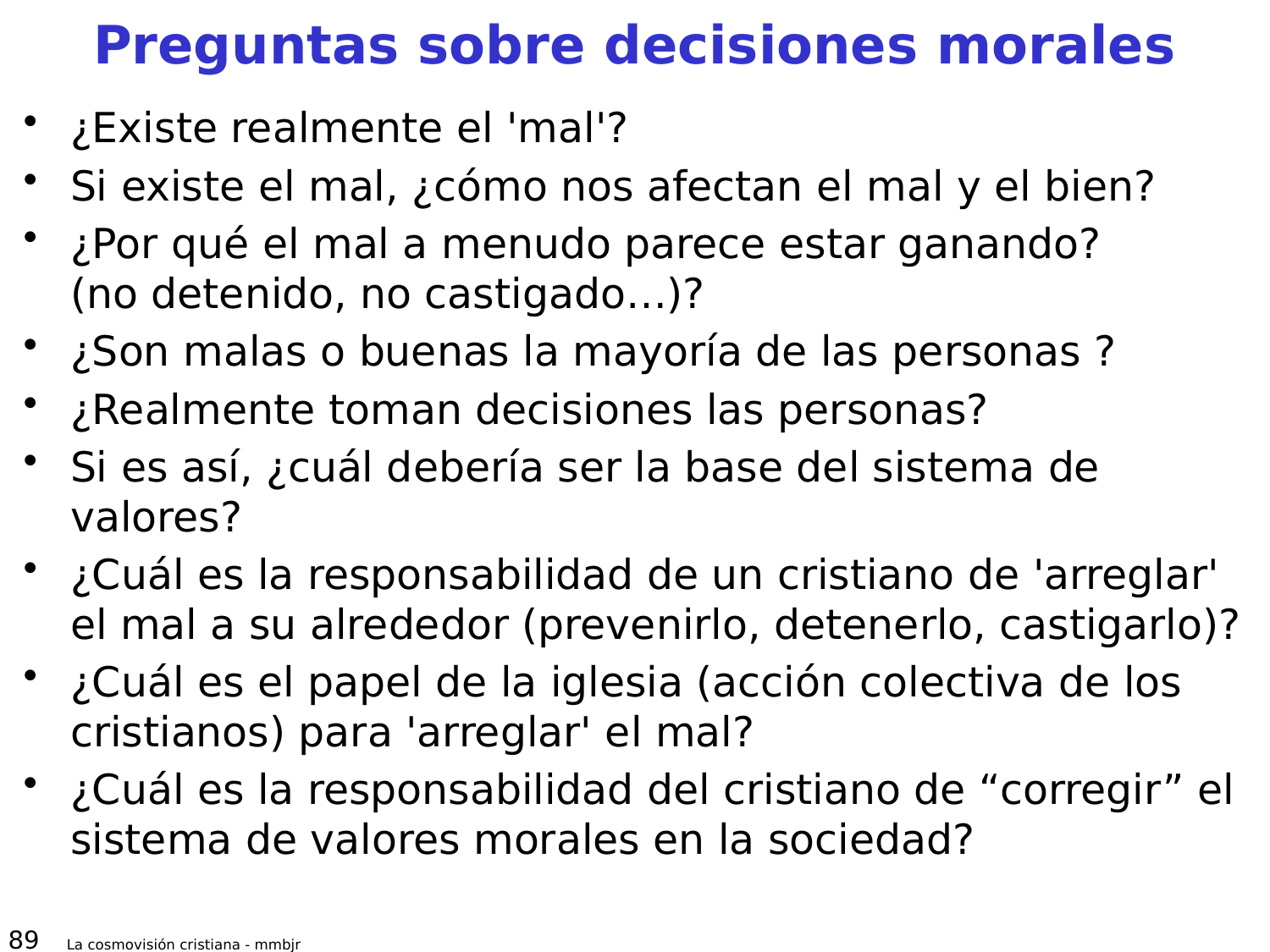

# Preguntas sobre decisiones morales
¿Existe realmente el 'mal'?
Si existe el mal, ¿cómo nos afectan el mal y el bien?
¿Por qué el mal a menudo parece estar ganando?
(no detenido, no castigado…)?
¿Son malas o buenas la mayoría de las personas ?
¿Realmente toman decisiones las personas?
Si es así, ¿cuál debería ser la base del sistema de valores?
¿Cuál es la responsabilidad de un cristiano de 'arreglar' el mal a su alrededor (prevenirlo, detenerlo, castigarlo)?
¿Cuál es el papel de la iglesia (acción colectiva de los cristianos) para 'arreglar' el mal?
¿Cuál es la responsabilidad del cristiano de “corregir” el sistema de valores morales en la sociedad?
89
La cosmovisión cristiana - mmbjr